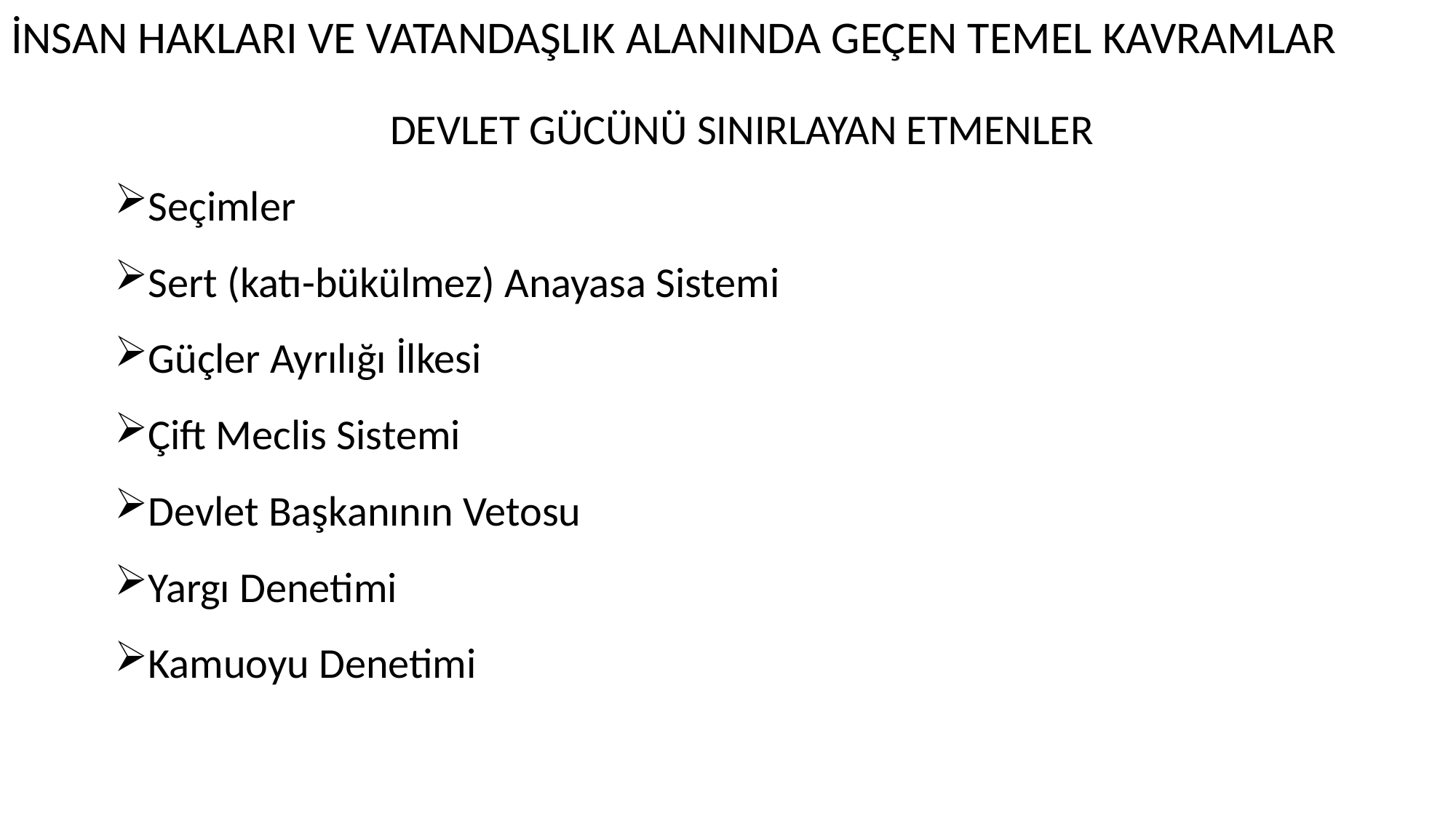

# İNSAN HAKLARI VE VATANDAŞLIK ALANINDA GEÇEN TEMEL KAVRAMLAR
DEVLET GÜCÜNÜ SINIRLAYAN ETMENLER
Seçimler
Sert (katı-bükülmez) Anayasa Sistemi
Güçler Ayrılığı İlkesi
Çift Meclis Sistemi
Devlet Başkanının Vetosu
Yargı Denetimi
Kamuoyu Denetimi